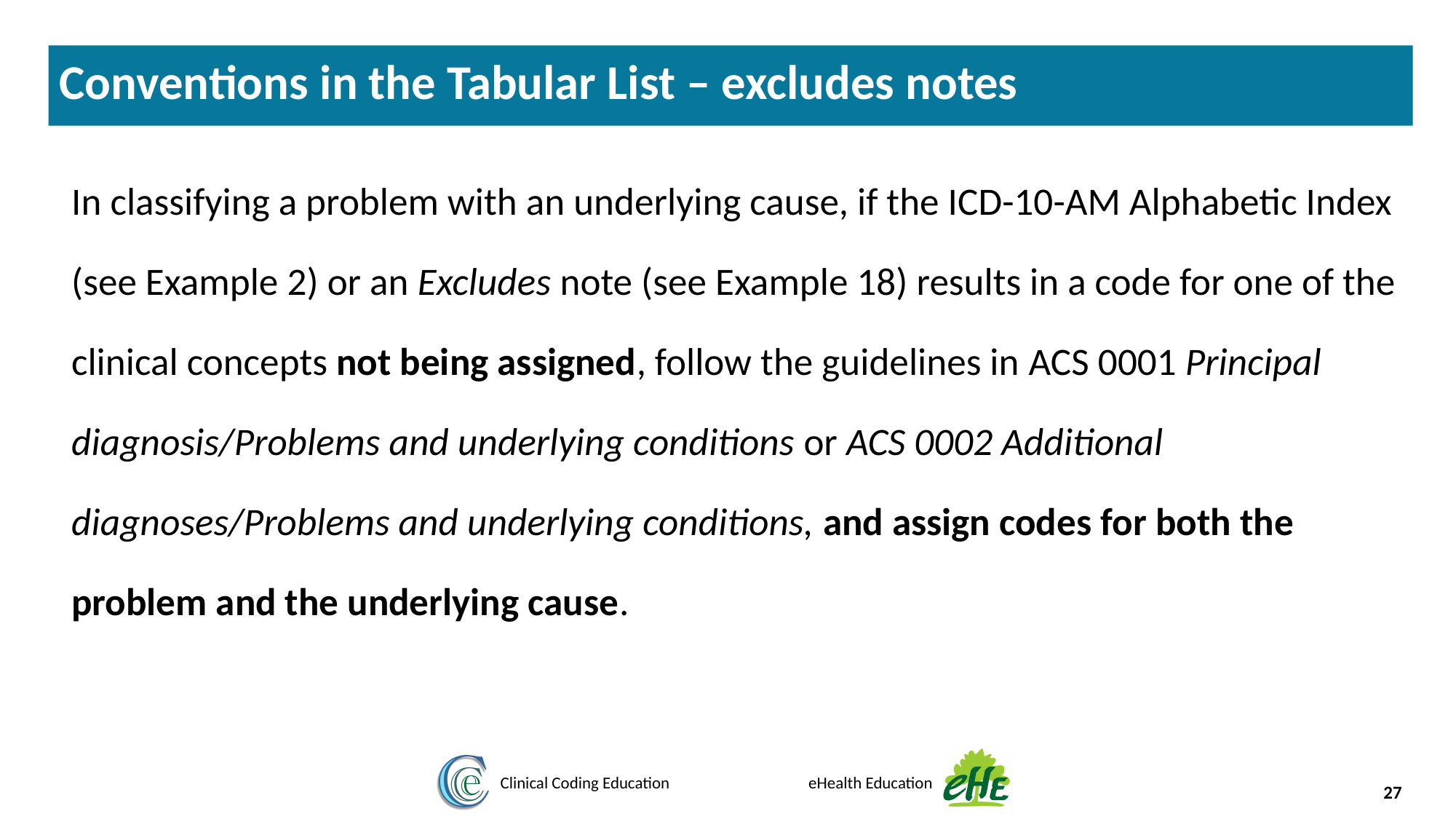

Conventions in the Tabular List – excludes notes
In classifying a problem with an underlying cause, if the ICD-10-AM Alphabetic Index (see Example 2) or an Excludes note (see Example 18) results in a code for one of the clinical concepts not being assigned, follow the guidelines in ACS 0001 Principal diagnosis/Problems and underlying conditions or ACS 0002 Additional diagnoses/Problems and underlying conditions, and assign codes for both the problem and the underlying cause.

27